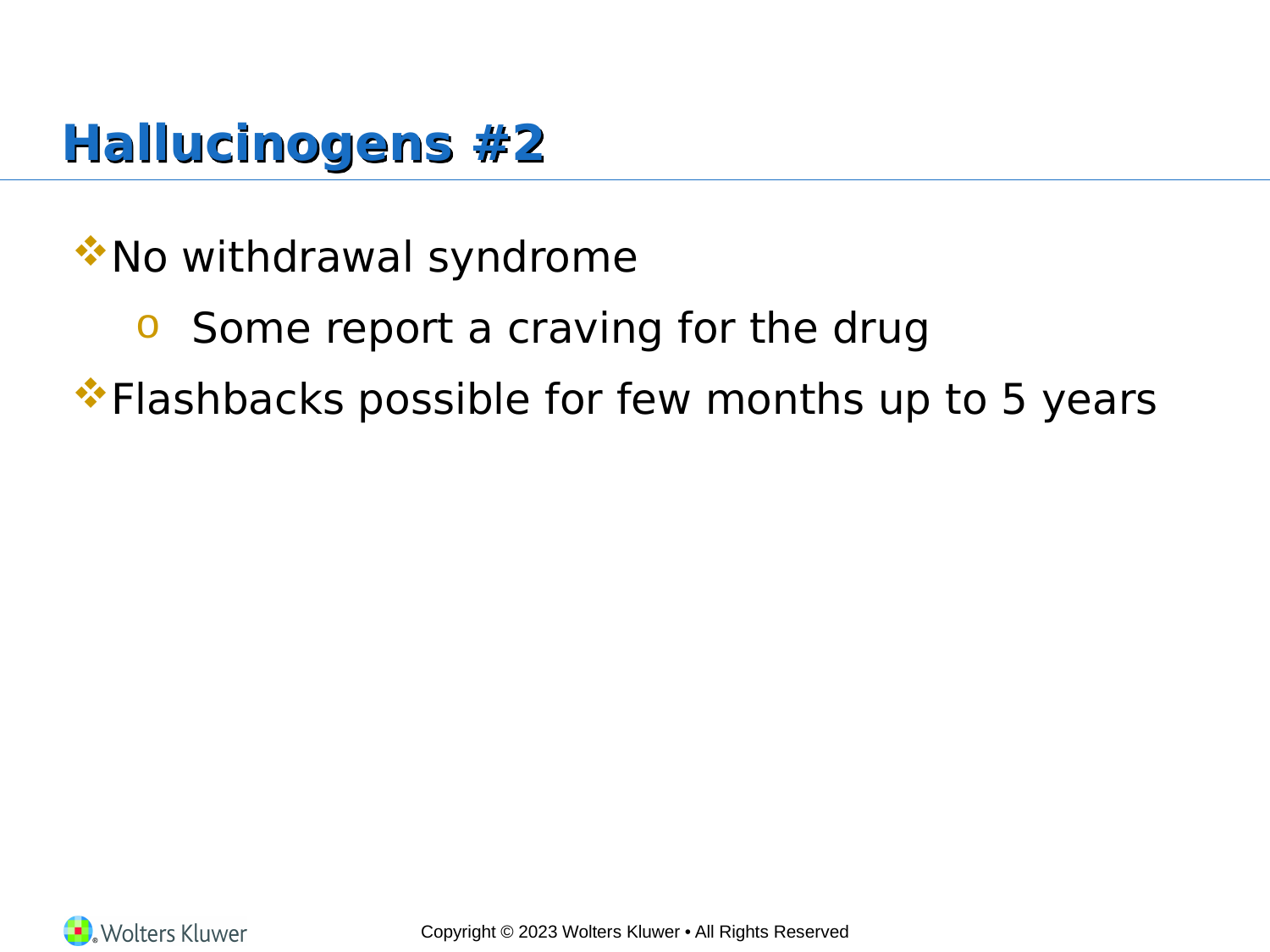

# Hallucinogens #2
No withdrawal syndrome
Some report a craving for the drug
Flashbacks possible for few months up to 5 years